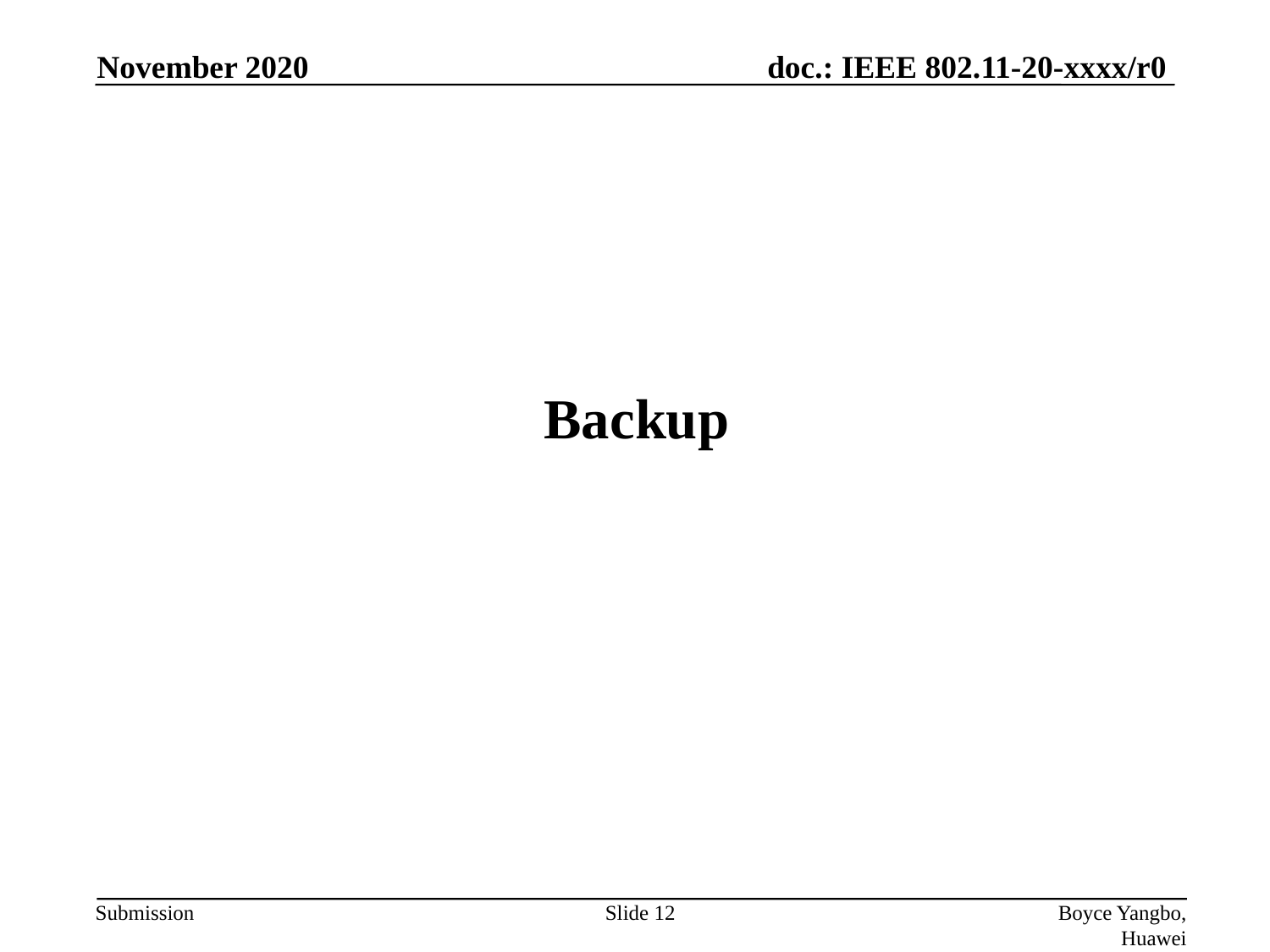

November 2020
# Backup
Slide 12
Boyce Yangbo, Huawei